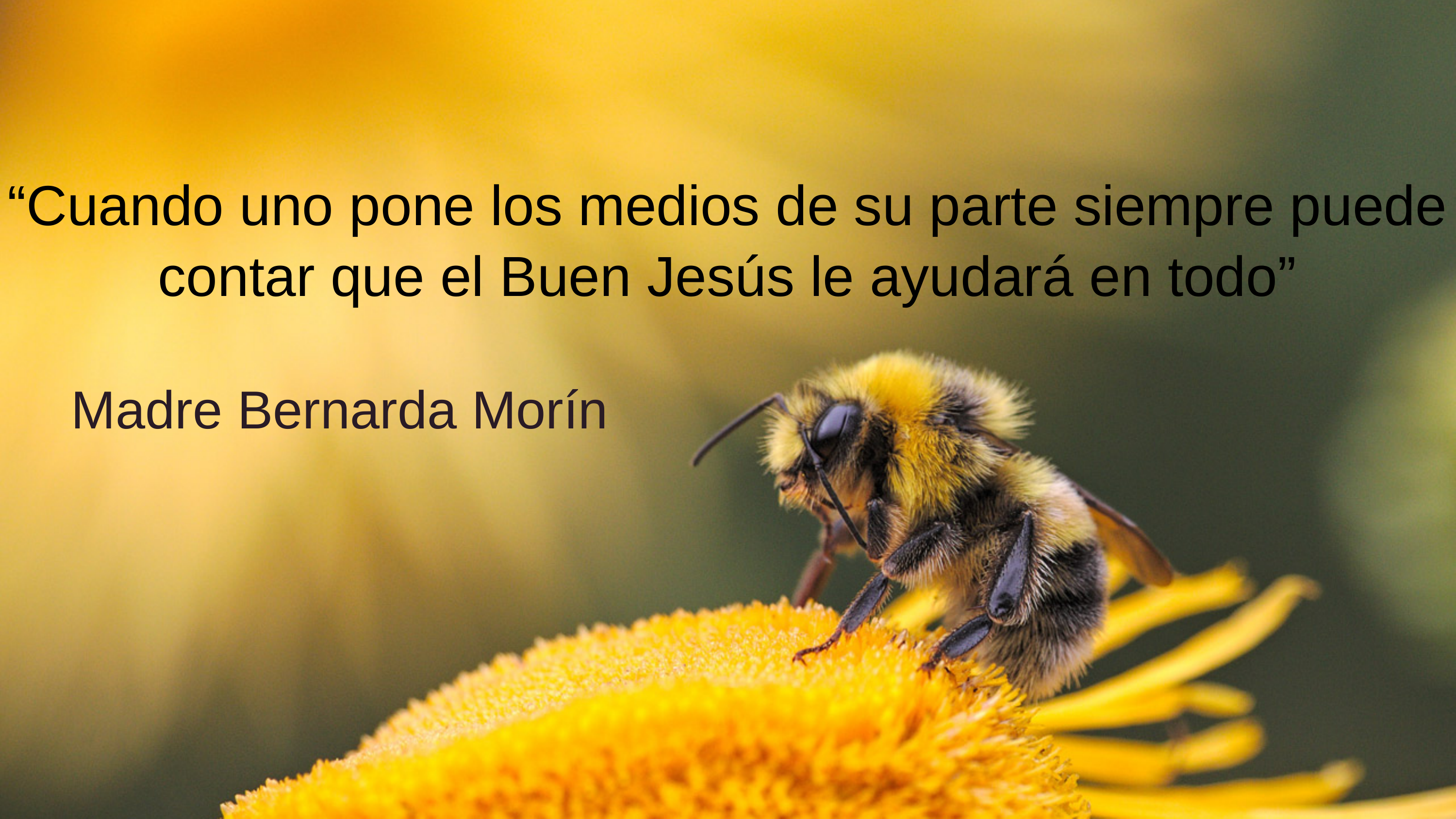

“Cuando uno pone los medios de su parte siempre puede
contar que el Buen Jesús le ayudará en todo”
Madre Bernarda Morín